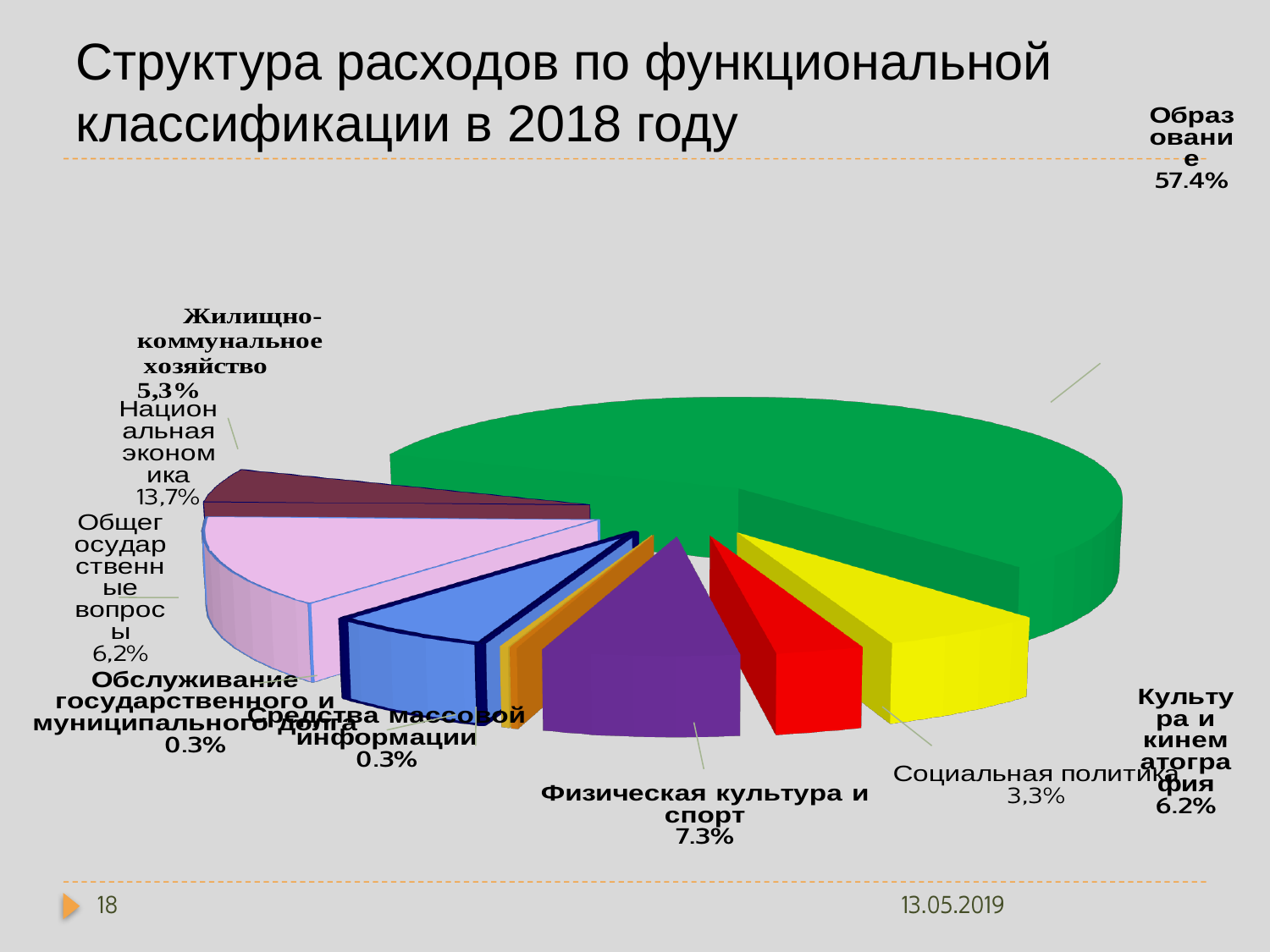

# Структура расходов по функциональной классификации в 2018 году

[unsupported chart]

18
13.05.2019